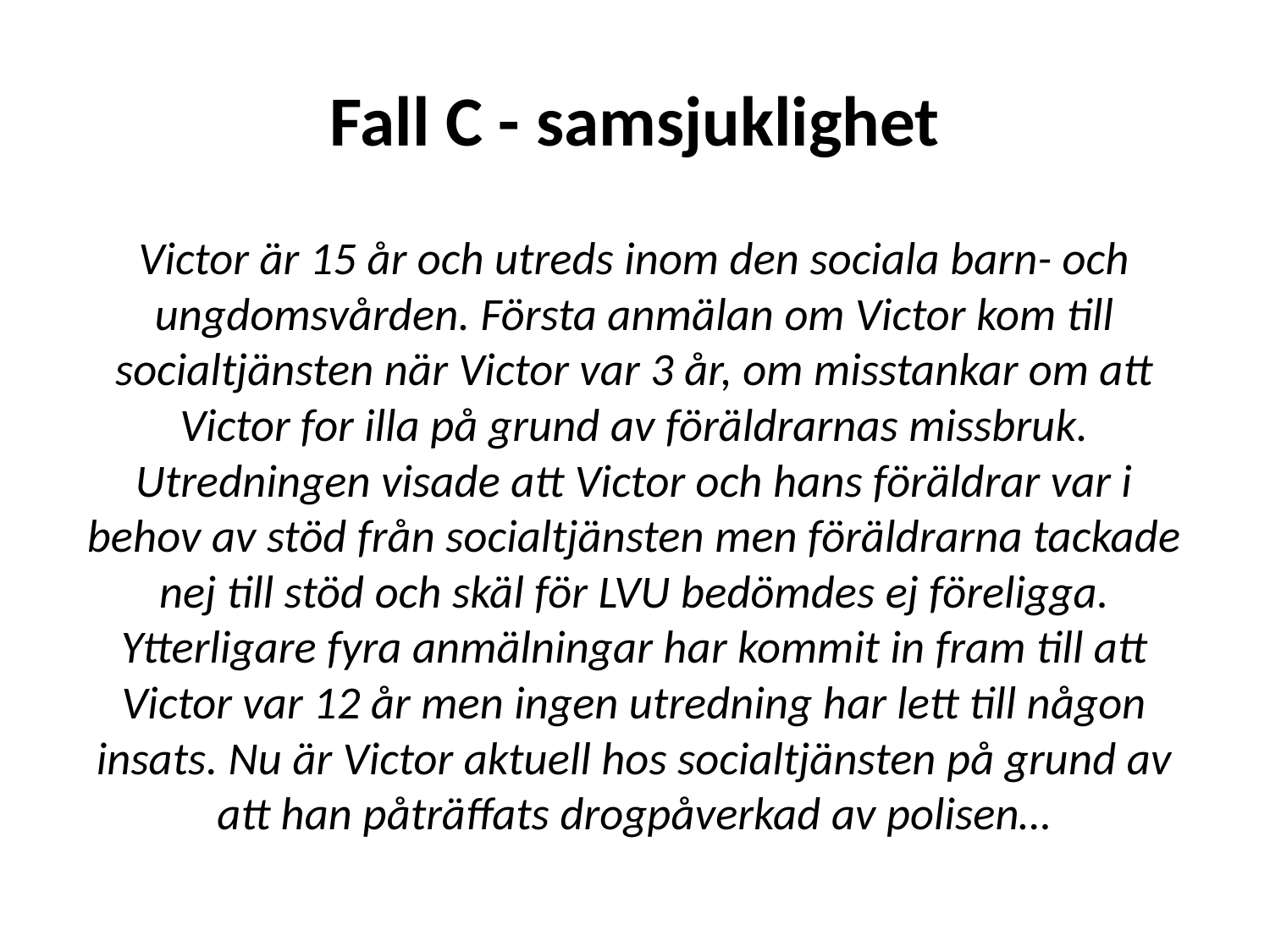

# Fall C - samsjuklighet
Victor är 15 år och utreds inom den sociala barn- och ungdomsvården. Första anmälan om Victor kom till socialtjänsten när Victor var 3 år, om misstankar om att Victor for illa på grund av föräldrarnas missbruk. Utredningen visade att Victor och hans föräldrar var i behov av stöd från socialtjänsten men föräldrarna tackade nej till stöd och skäl för LVU bedömdes ej föreligga. Ytterligare fyra anmälningar har kommit in fram till att Victor var 12 år men ingen utredning har lett till någon insats. Nu är Victor aktuell hos socialtjänsten på grund av att han påträffats drogpåverkad av polisen…